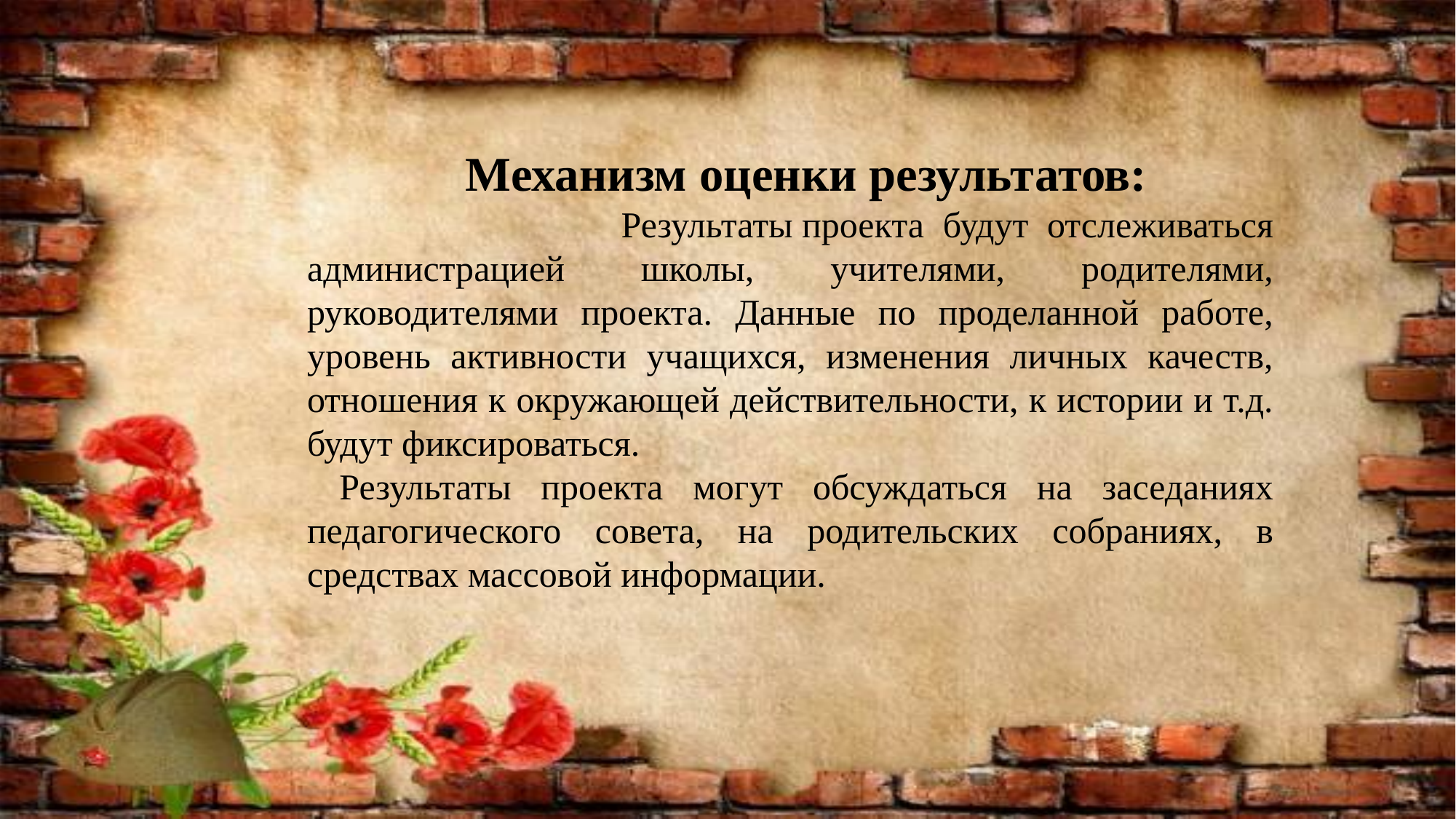

Механизм оценки результатов:
               Результаты проекта будут отслеживаться администрацией школы, учителями, родителями, руководителями проекта. Данные по проделанной работе, уровень активности учащихся, изменения личных качеств, отношения к окружающей действительности, к истории и т.д. будут фиксироваться.
Результаты проекта могут обсуждаться на заседаниях педагогического совета, на родительских собраниях, в средствах массовой информации.